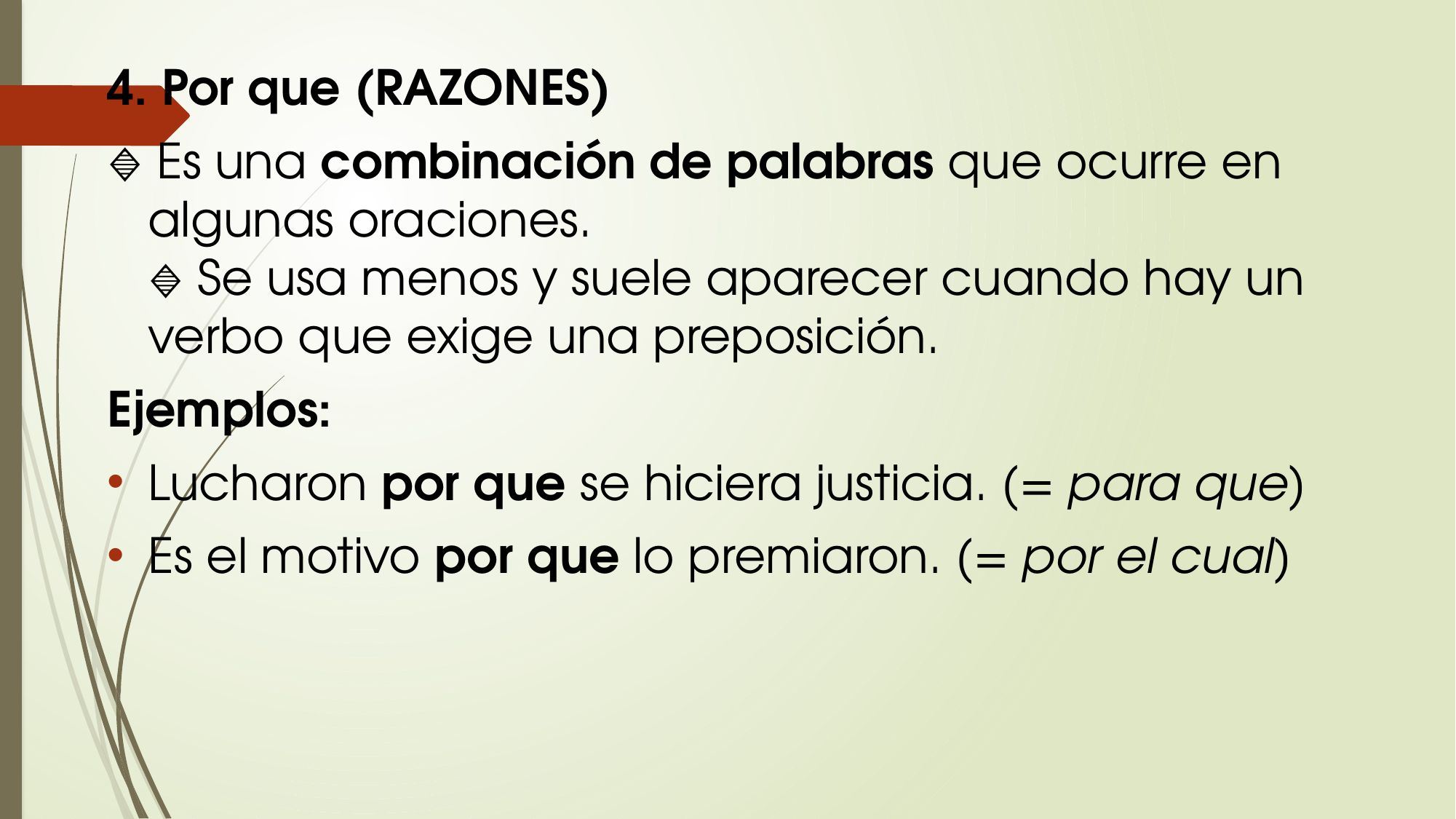

4. Por que (RAZONES)
🔹 Es una combinación de palabras que ocurre en algunas oraciones.
🔹 Se usa menos y suele aparecer cuando hay un verbo que exige una preposición.
Ejemplos:
Lucharon por que se hiciera justicia. (= para que)
Es el motivo por que lo premiaron. (= por el cual)